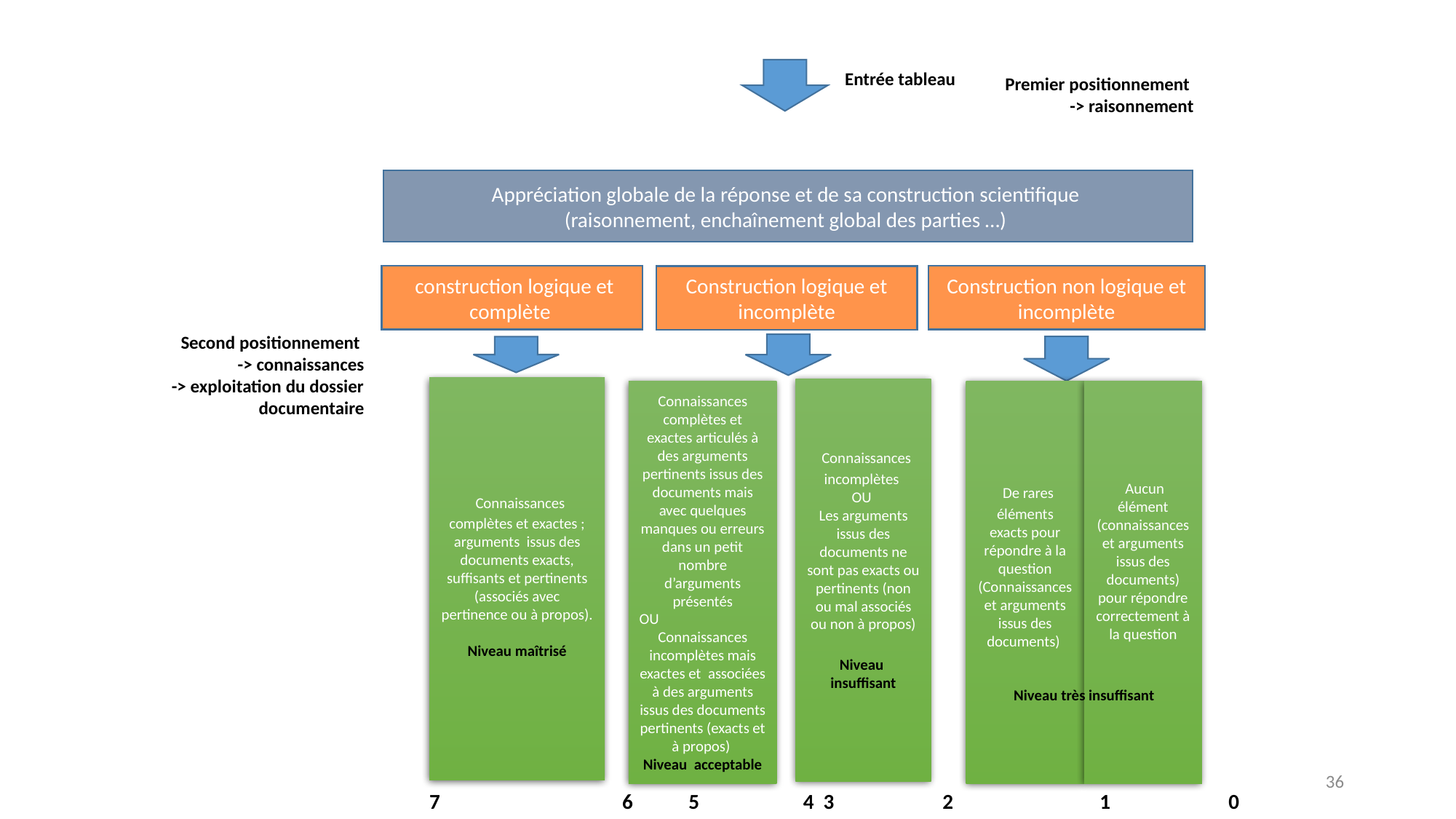

Entrée tableau
Premier positionnement
-> raisonnement
Appréciation globale de la réponse et de sa construction scientifique
(raisonnement, enchaînement global des parties …)
 construction logique et complète
Construction non logique et incomplète
Construction logique et incomplète
Second positionnement
-> connaissances
-> exploitation du dossier documentaire

 Connaissances complètes et exactes ; arguments  issus des documents exacts, suffisants et pertinents (associés avec pertinence ou à propos).

Niveau maîtrisé

 Connaissances incomplètes
OU
Les arguments issus des documents ne sont pas exacts ou pertinents (non ou mal associés ou non à propos)

Niveau  insuffisant

Connaissances complètes et exactes articulés à des arguments pertinents issus des documents mais avec quelques manques ou erreurs dans un petit nombre d’arguments présentés
OU
Connaissances incomplètes mais exactes et  associées à des arguments issus des documents pertinents (exacts et à propos)
Niveau  acceptable
 De rares éléments exacts pour répondre à la question (Connaissances et arguments issus des documents)

 Aucun élément (connaissances et arguments issus des documents) pour répondre correctement à la question

         	         6   	5                      4  3                       2                               1                         0
Niveau très insuffisant
36